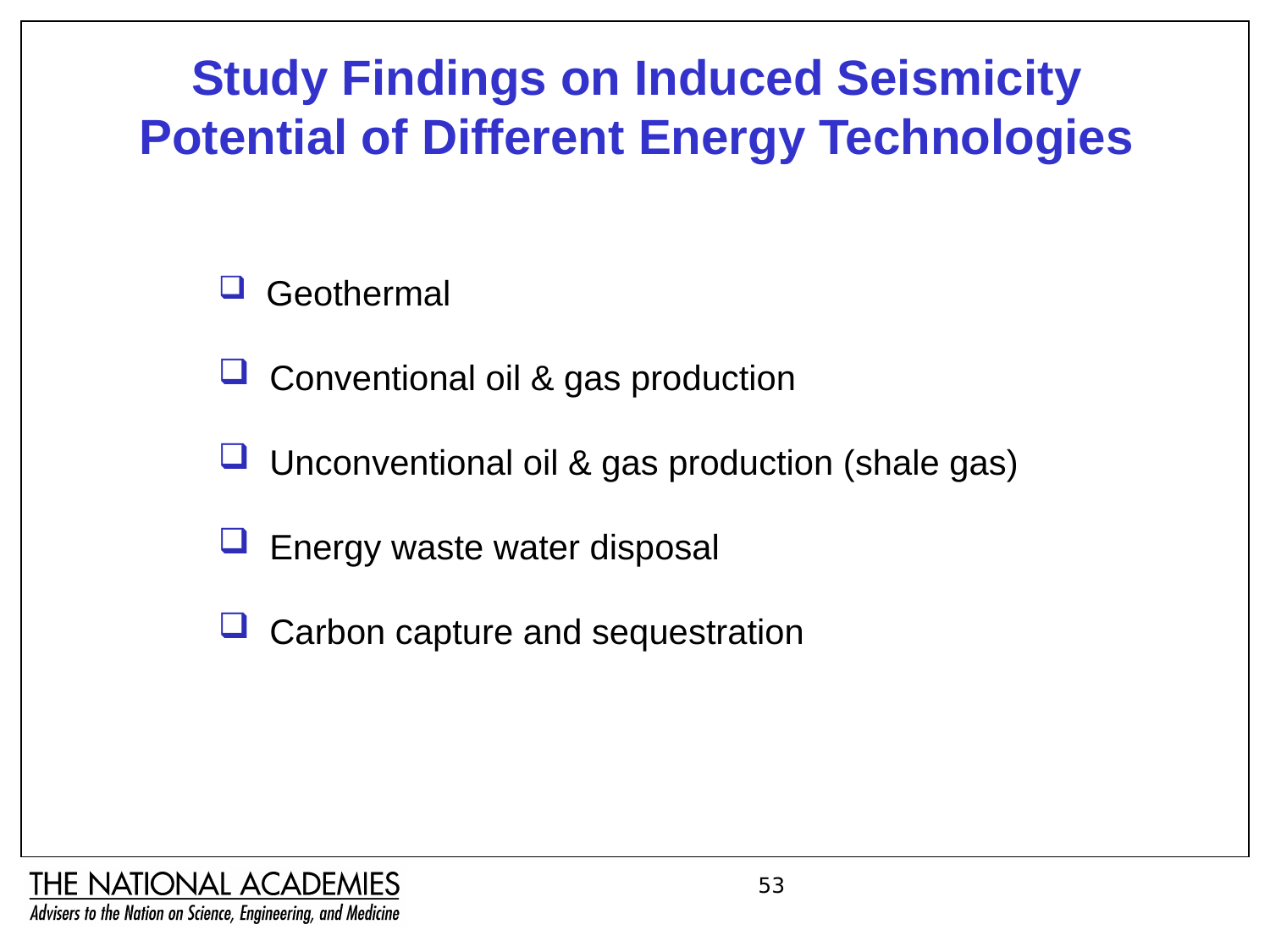

Study Findings on Induced Seismicity Potential of Different Energy Technologies
  Geothermal

  Conventional oil & gas production

  Unconventional oil & gas production (shale gas)

  Energy waste water disposal

  Carbon capture and sequestration

53